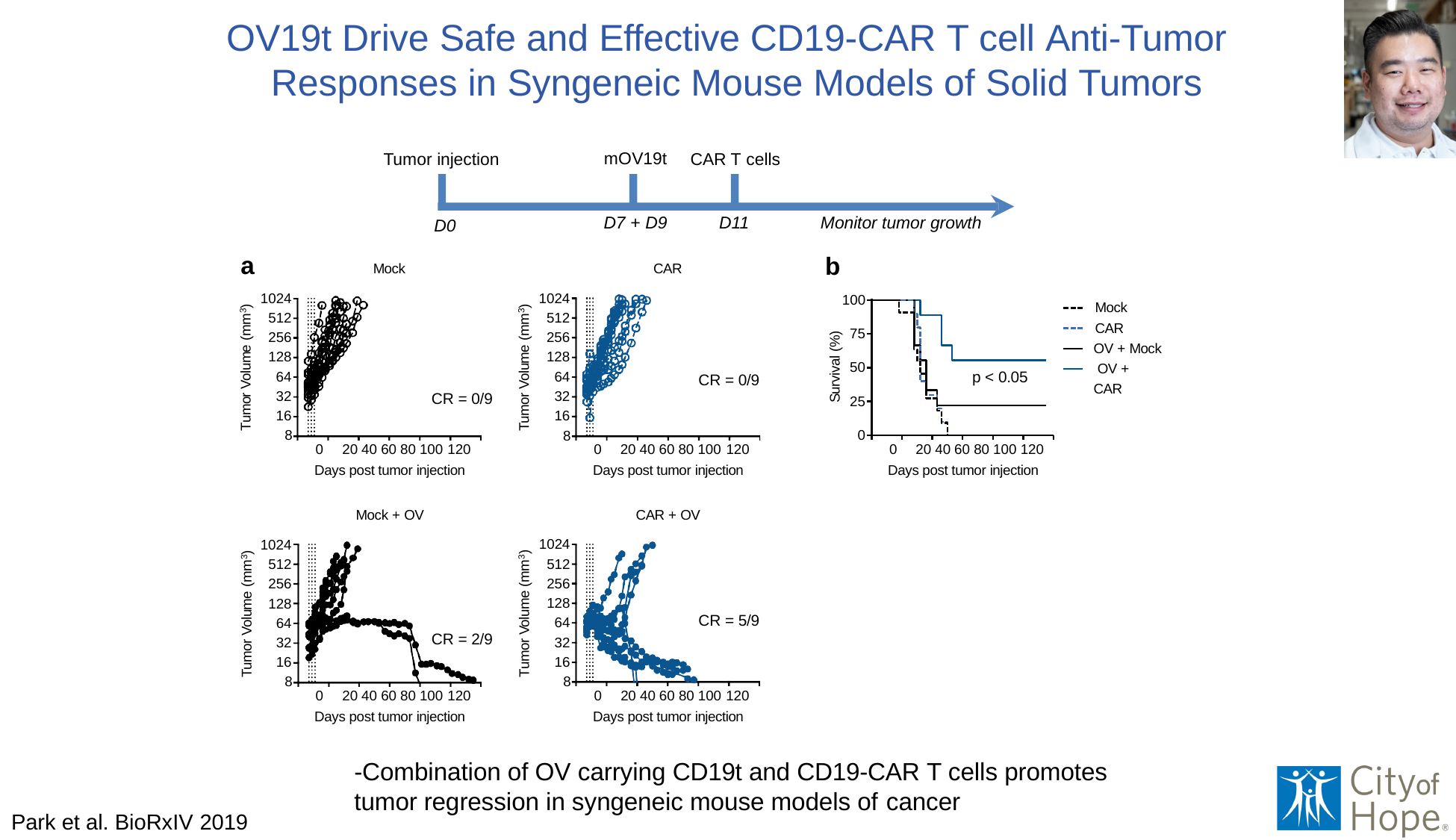

# OV19t Drive Safe and Effective CD19-CAR T cell Anti-Tumor  Responses in Syngeneic Mouse Models of Solid Tumors
mOV19t
Tumor injection
CAR T cells

D7 + D9
D11
Monitor tumor growth
D0
a
b
CAR
Mock
1024
512
256
128
64
32
16
8
1024
512
256
128
64
32
16
8
100
 	Mock
 	CAR
OV + Mock  OV + CAR

Tumor Volume (mm3)
Tumor Volume (mm3)

75

Survival (%)

50

p < 0.05

CR = 0/9

CR = 0/9

25

0

0	20 40 60 80 100 120
Days post tumor injection
0	20 40 60 80 100 120
Days post tumor injection
0	20 40 60 80 100 120
Days post tumor injection

CAR + OV
Mock + OV
1024
512
256
128
64
32
16
8
1024
512
256
128
64
32
16
8

Tumor Volume (mm3)
Tumor Volume (mm3)
CR = 5/9
CR = 2/9
0	20 40 60 80 100 120
Days post tumor injection
0	20 40 60 80 100 120
Days post tumor injection
-Combination of OV carrying CD19t and CD19-CAR T cells promotes  tumor regression in syngeneic mouse models of cancer

Park et al. BioRxIV 2019